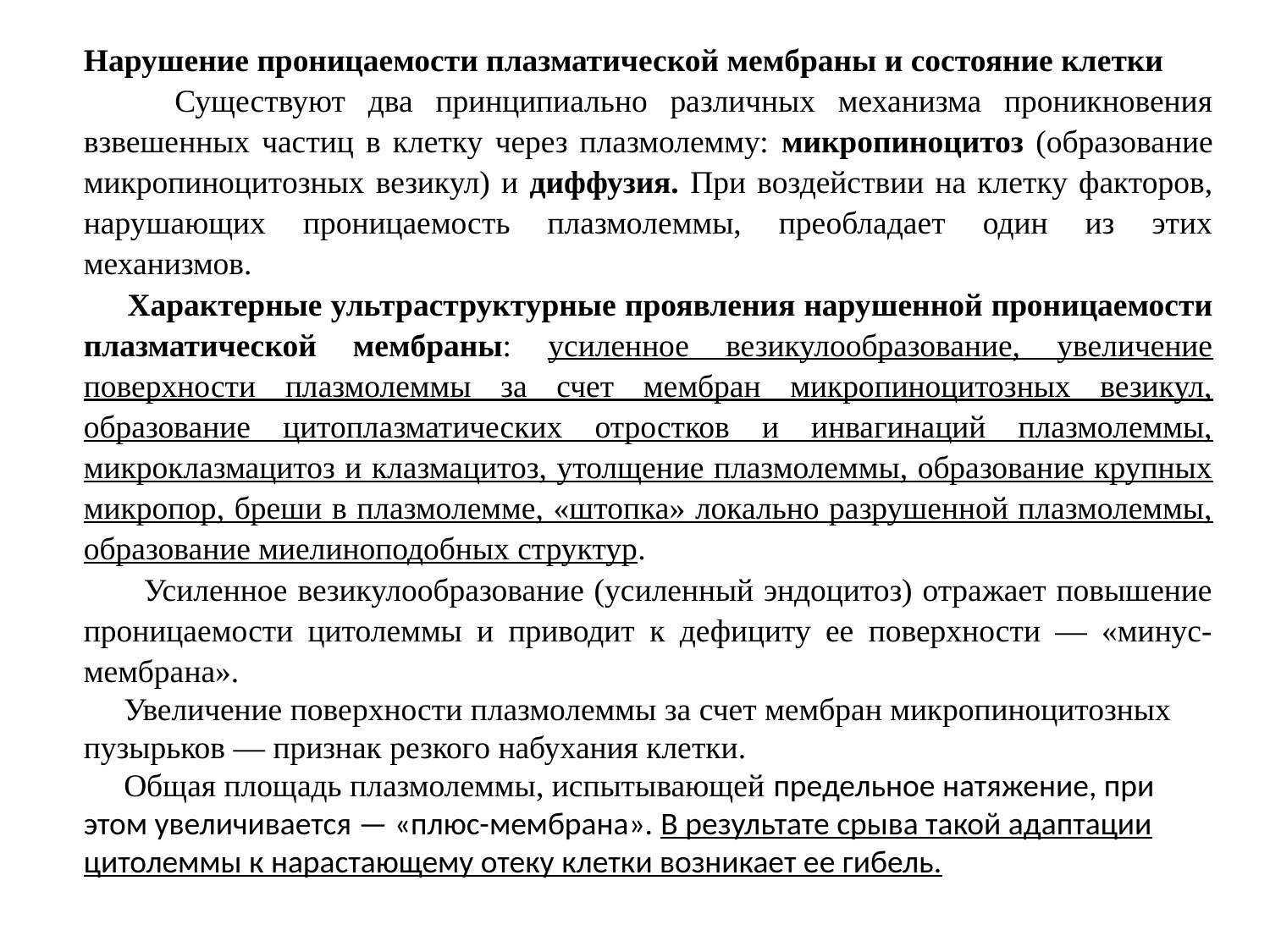

Нарушение проницаемости плазматической мембраны и состояние клетки
    Существуют два принципиально различных механизма проникновения взвешенных частиц в клетку через плазмолемму: микропиноцитоз (образование микропиноцитозных везикул) и диффузия. При воздействии на клетку факторов, нарушающих проницаемость плазмолеммы, преобладает один из этих механизмов.
     Характерные ультраструктурные проявления нарушенной проницаемости плазматической мембраны: усиленное везикулообразование, увеличение поверхности плазмолеммы за счет мембран микропиноцитозных везикул, образование цитоплазматических отростков и инвагинаций плазмолеммы, микроклазмацитоз и клазмацитоз, утолщение плазмолеммы, образование крупных микропор, бреши в плазмолемме, «штопка» локально разрушенной плазмолеммы, образование миелиноподобных структур.
      Усиленное везикулообразование (усиленный эндоцитоз) отражает повышение проницаемости цитолеммы и приводит к дефициту ее поверхности — «минус-мембрана».
     Увеличение поверхности плазмолеммы за счет мембран микропиноцитозных пузырьков — признак резкого набухания клетки.
     Общая площадь плазмолеммы, испытывающей предельное натяжение, при этом увеличивается — «плюс-мембрана». В результате срыва такой адаптации цитолеммы к нарастающему отеку клетки возникает ее гибель.